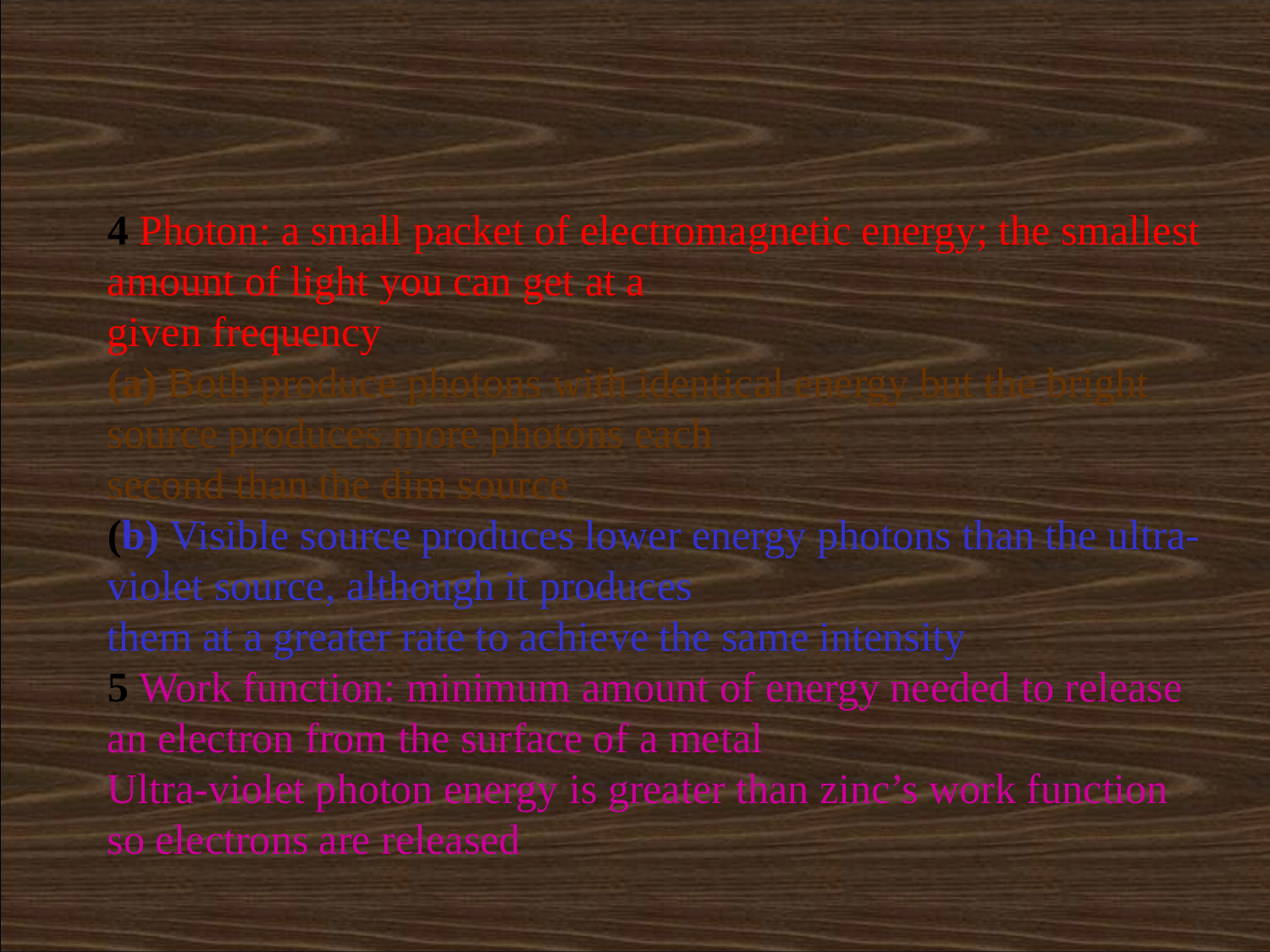

4 Photon: a small packet of electromagnetic energy; the smallest amount of light you can get at a
given frequency
(a) Both produce photons with identical energy but the bright source produces more photons each
second than the dim source
(b) Visible source produces lower energy photons than the ultra-violet source, although it produces
them at a greater rate to achieve the same intensity
5 Work function: minimum amount of energy needed to release an electron from the surface of a metal
Ultra-violet photon energy is greater than zinc’s work function so electrons are released